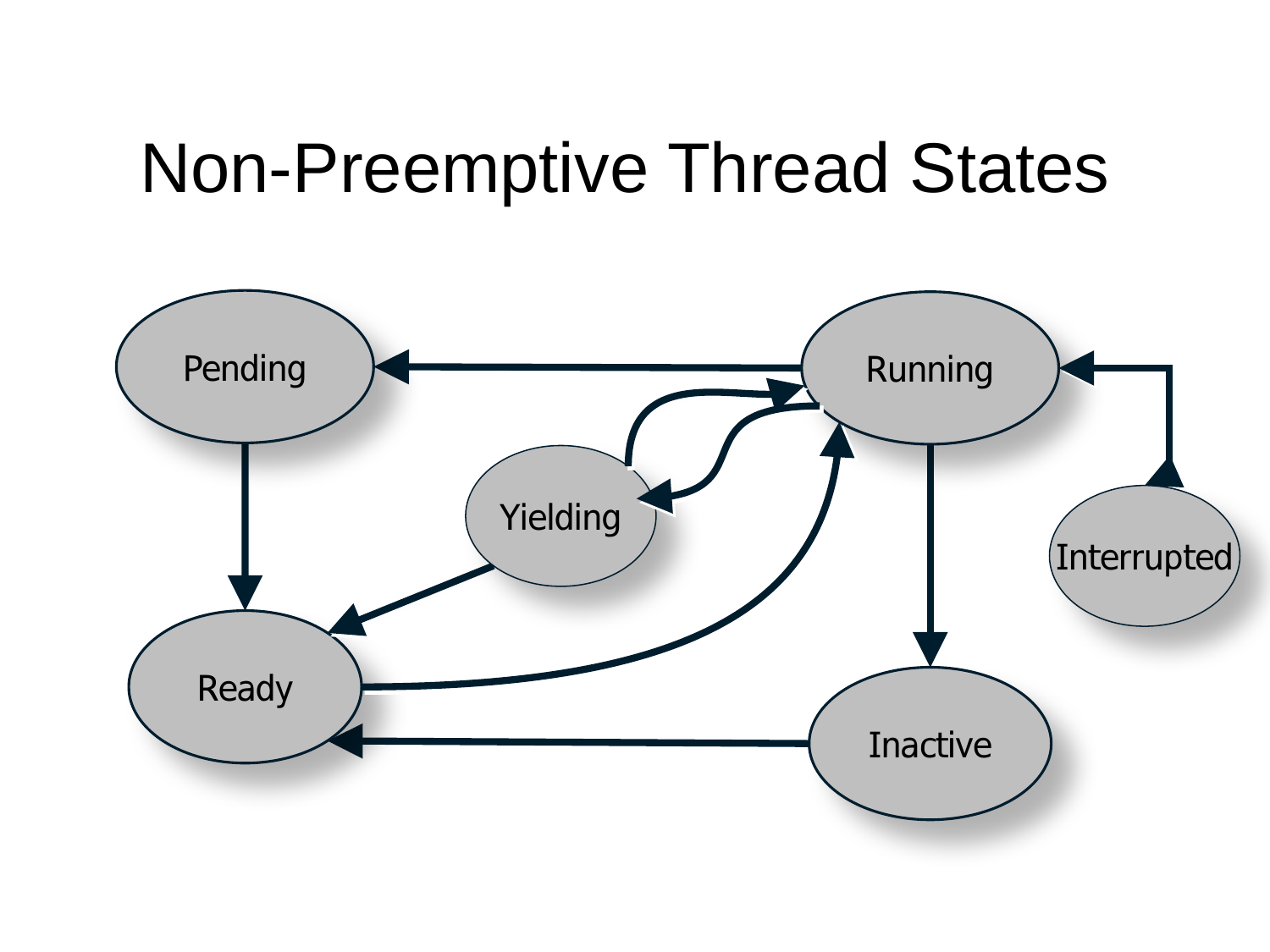

# Non-Preemptive Thread States
Pending
Running
Yielding
Interrupted
Ready
Inactive